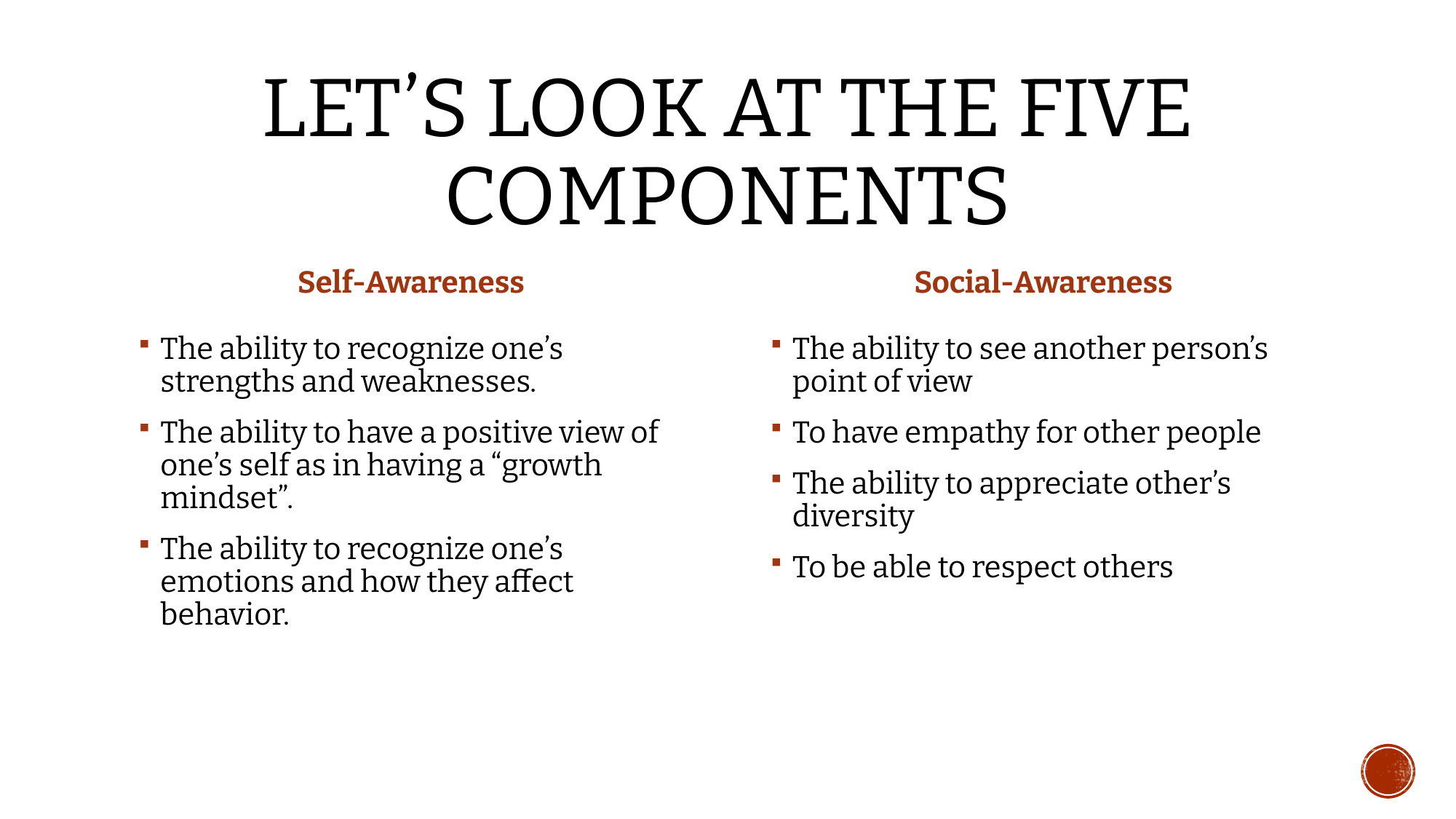

# Let’s look at the Five components
Self-Awareness
Social-Awareness
The ability to recognize one’s strengths and weaknesses.
The ability to have a positive view of one’s self as in having a “growth mindset”.
The ability to recognize one’s emotions and how they affect behavior.
The ability to see another person’s point of view
To have empathy for other people
The ability to appreciate other’s diversity
To be able to respect others